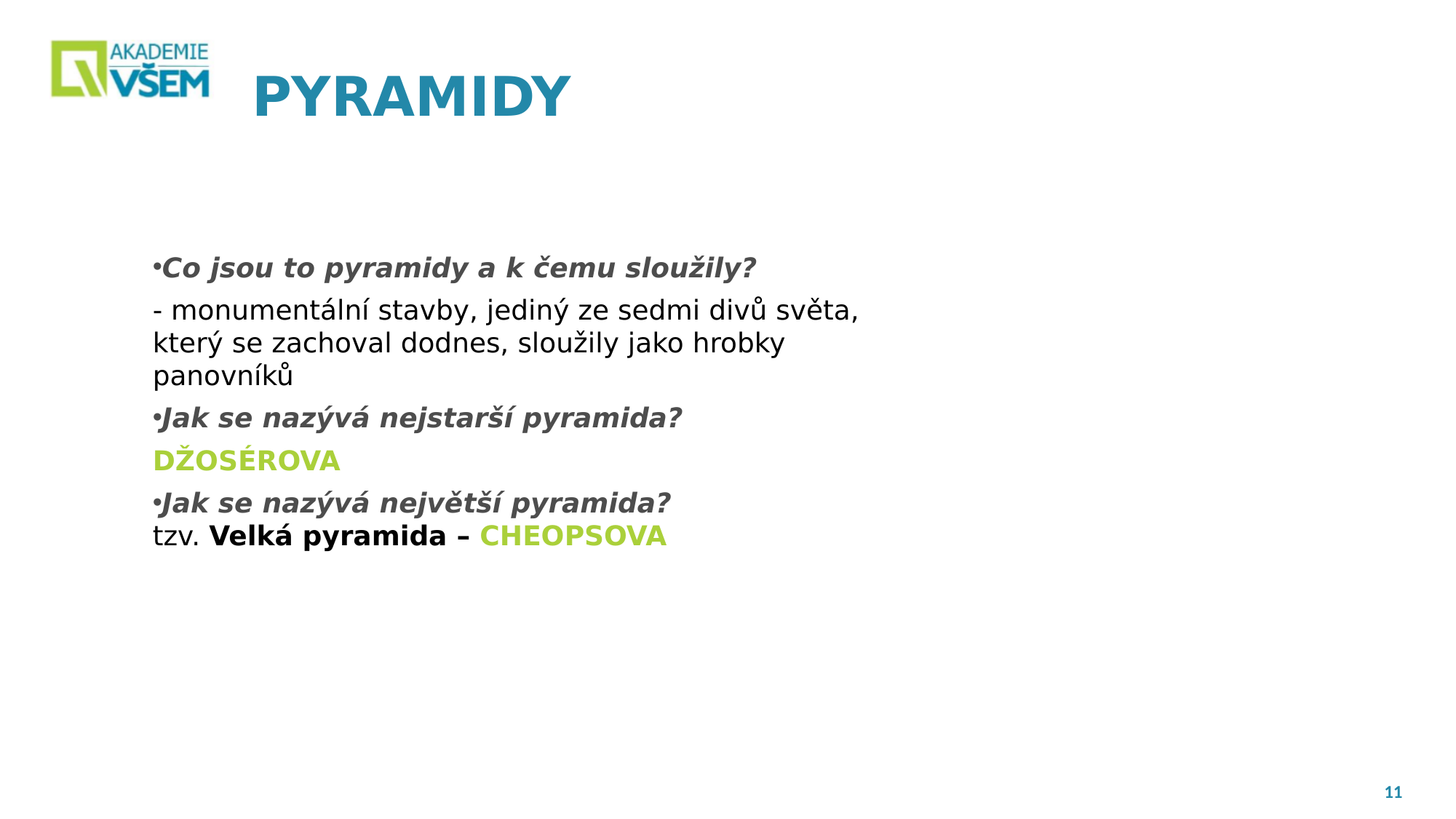

# PYRAMIDY

Co jsou to pyramidy a k čemu sloužily?
- monumentální stavby, jediný ze sedmi divů světa, který se zachoval dodnes, sloužily jako hrobky panovníků
Jak se nazývá nejstarší pyramida?
DŽOSÉROVA
Jak se nazývá největší pyramida?
tzv. Velká pyramida – CHEOPSOVA

11